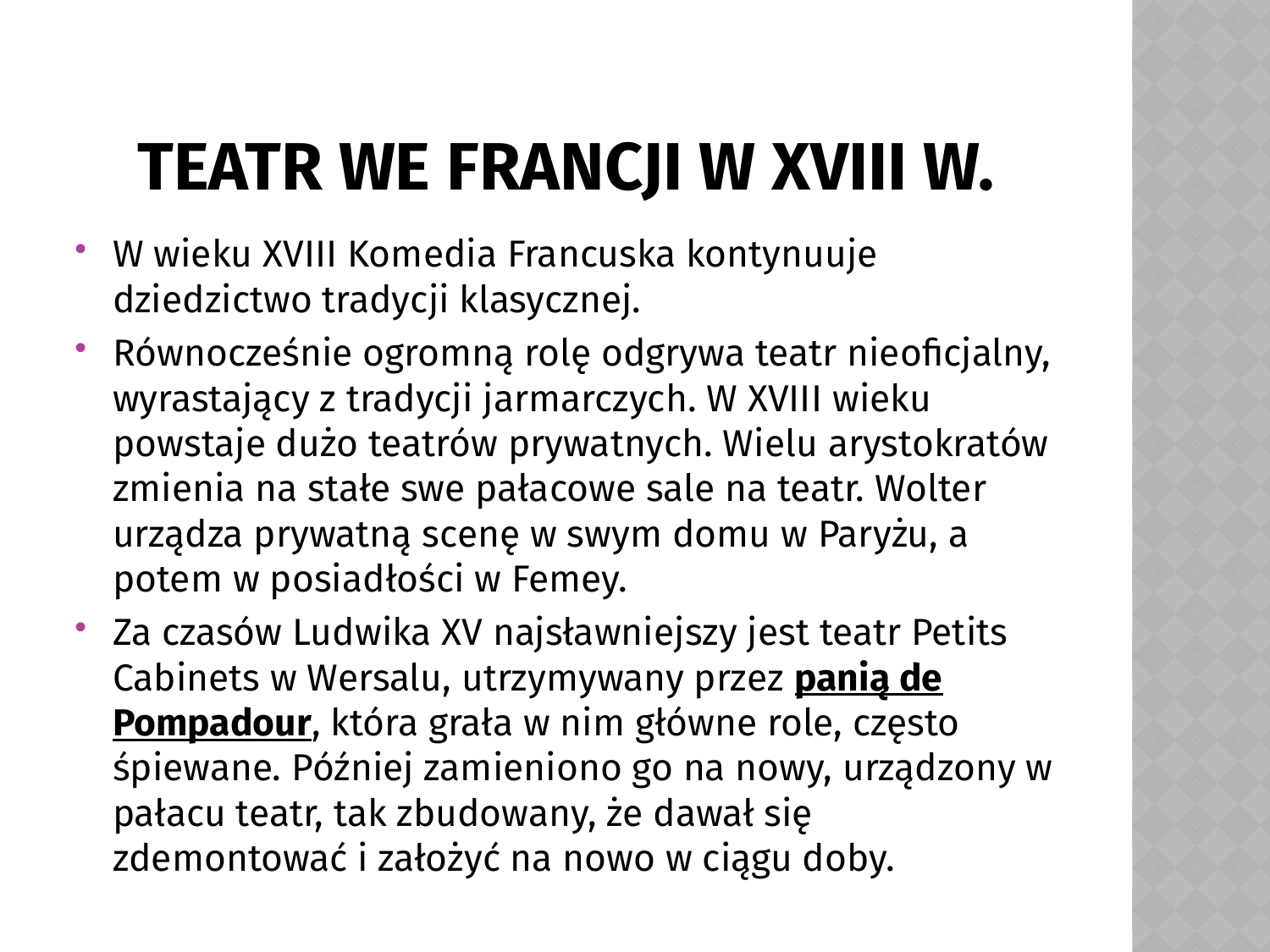

# teatr we Francji w XVIII w.
W wieku XVIII Komedia Francuska kontynuuje dziedzictwo tradycji klasycznej.
Równocześnie ogromną rolę odgrywa teatr nieoficjalny, wyrastający z tradycji jarmarczych. W XVIII wieku powstaje dużo teatrów prywatnych. Wielu arystokratów zmienia na stałe swe pałacowe sale na teatr. Wolter urządza prywatną scenę w swym domu w Paryżu, a potem w posiadłości w Femey.
Za czasów Ludwika XV najsławniejszy jest teatr Petits Cabinets w Wersalu, utrzymywany przez panią de Pompadour, która grała w nim główne role, często śpiewane. Później zamieniono go na nowy, urządzony w pałacu teatr, tak zbudowany, że dawał się zdemontować i założyć na nowo w ciągu doby.